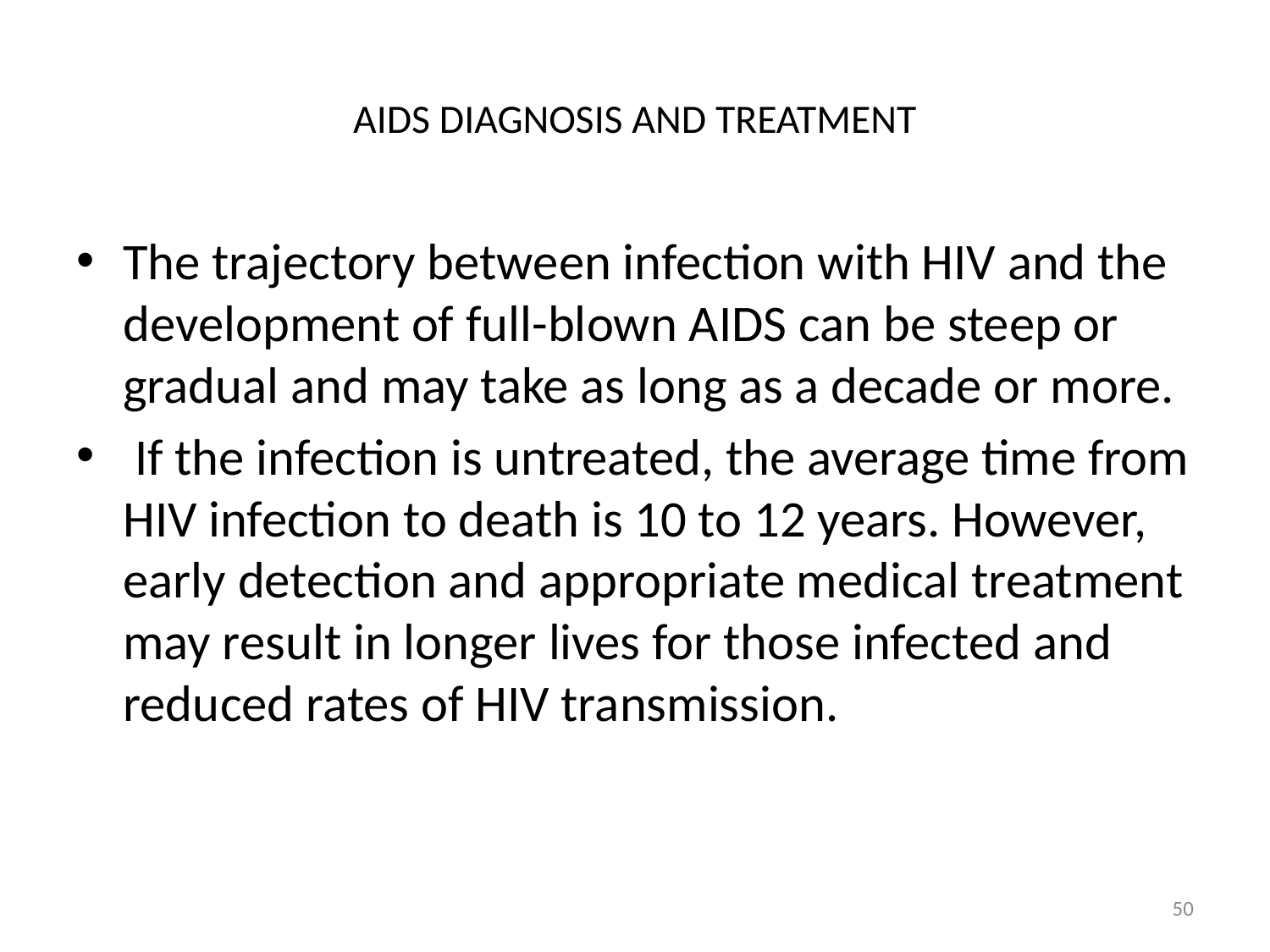

# AIDS DIAGNOSIS AND TREATMENT
The trajectory between infection with HIV and the development of full-blown AIDS can be steep or gradual and may take as long as a decade or more.
 If the infection is untreated, the average time from HIV infection to death is 10 to 12 years. However, early detection and appropriate medical treatment may result in longer lives for those infected and reduced rates of HIV transmission.

50